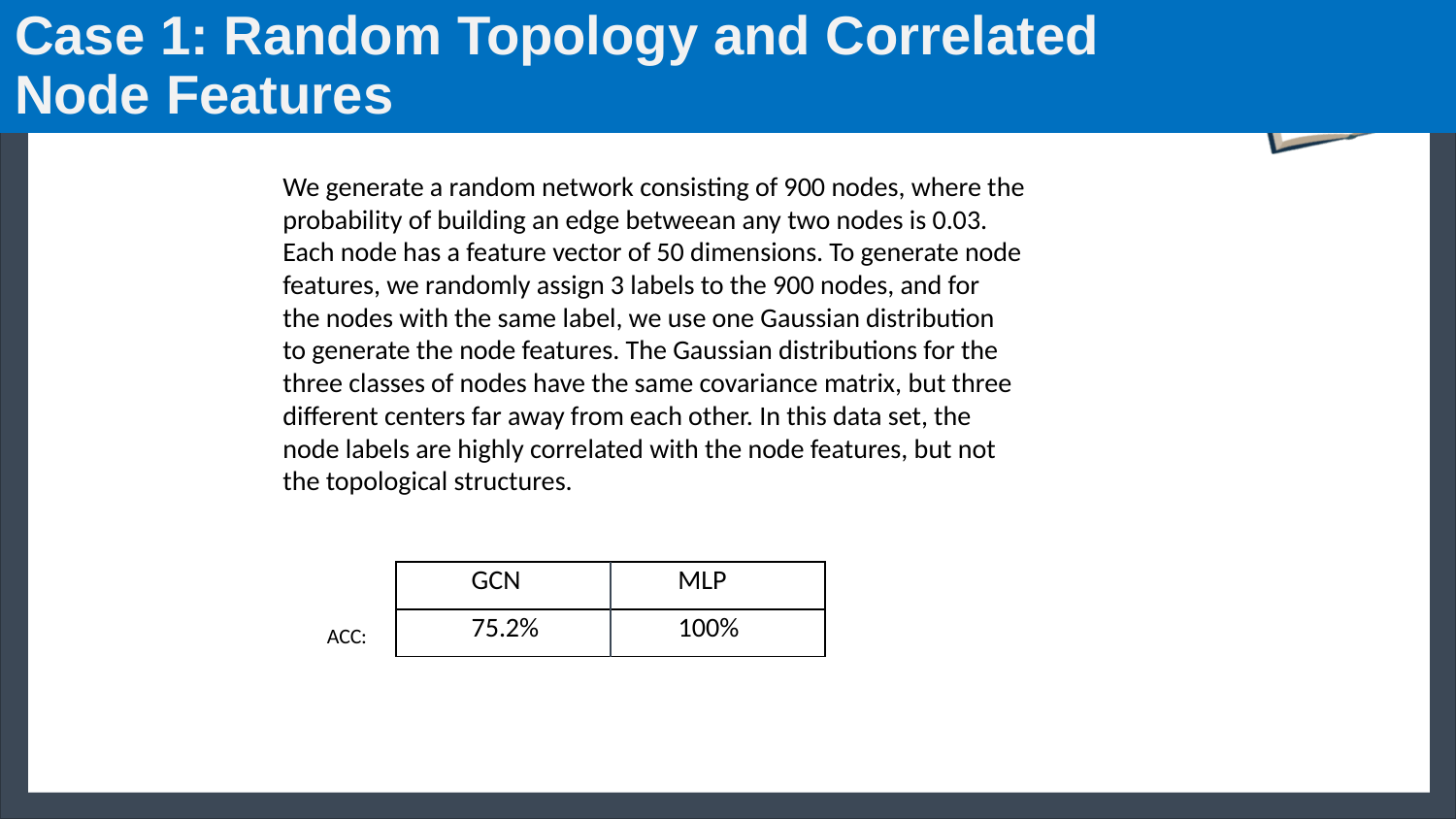

# Case 1: Random Topology and Correlated Node Features
We generate a random network consisting of 900 nodes, where the
probability of building an edge betweean any two nodes is 0.03.
Each node has a feature vector of 50 dimensions. To generate node
features, we randomly assign 3 labels to the 900 nodes, and for
the nodes with the same label, we use one Gaussian distribution
to generate the node features. The Gaussian distributions for the
three classes of nodes have the same covariance matrix, but three
different centers far away from each other. In this data set, the
node labels are highly correlated with the node features, but not
the topological structures.
| GCN MLP |
| --- |
| 75.2% 100% |
| --- |
ACC: